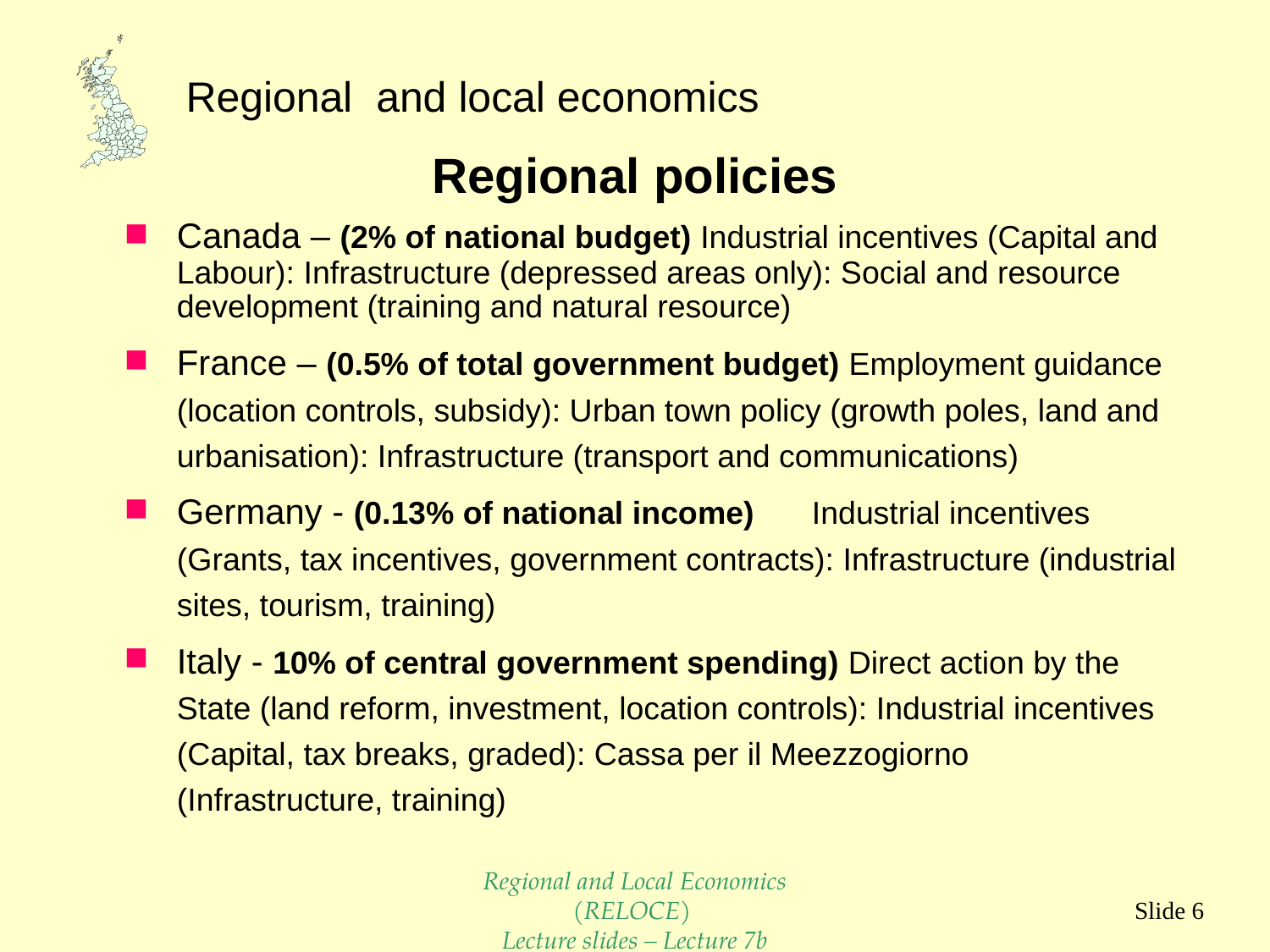

# Regional policies
Canada – (2% of national budget) Industrial incentives (Capital and Labour): Infrastructure (depressed areas only): Social and resource development (training and natural resource)
France – (0.5% of total government budget) Employment guidance (location controls, subsidy): Urban town policy (growth poles, land and urbanisation): Infrastructure (transport and communications)
Germany - (0.13% of national income) 	Industrial incentives (Grants, tax incentives, government contracts): Infrastructure (industrial sites, tourism, training)
Italy - 10% of central government spending) Direct action by the State (land reform, investment, location controls): Industrial incentives (Capital, tax breaks, graded): Cassa per il Meezzogiorno (Infrastructure, training)

Regional and Local Economics (RELOCE)
Lecture slides – Lecture 7b
Slide 6